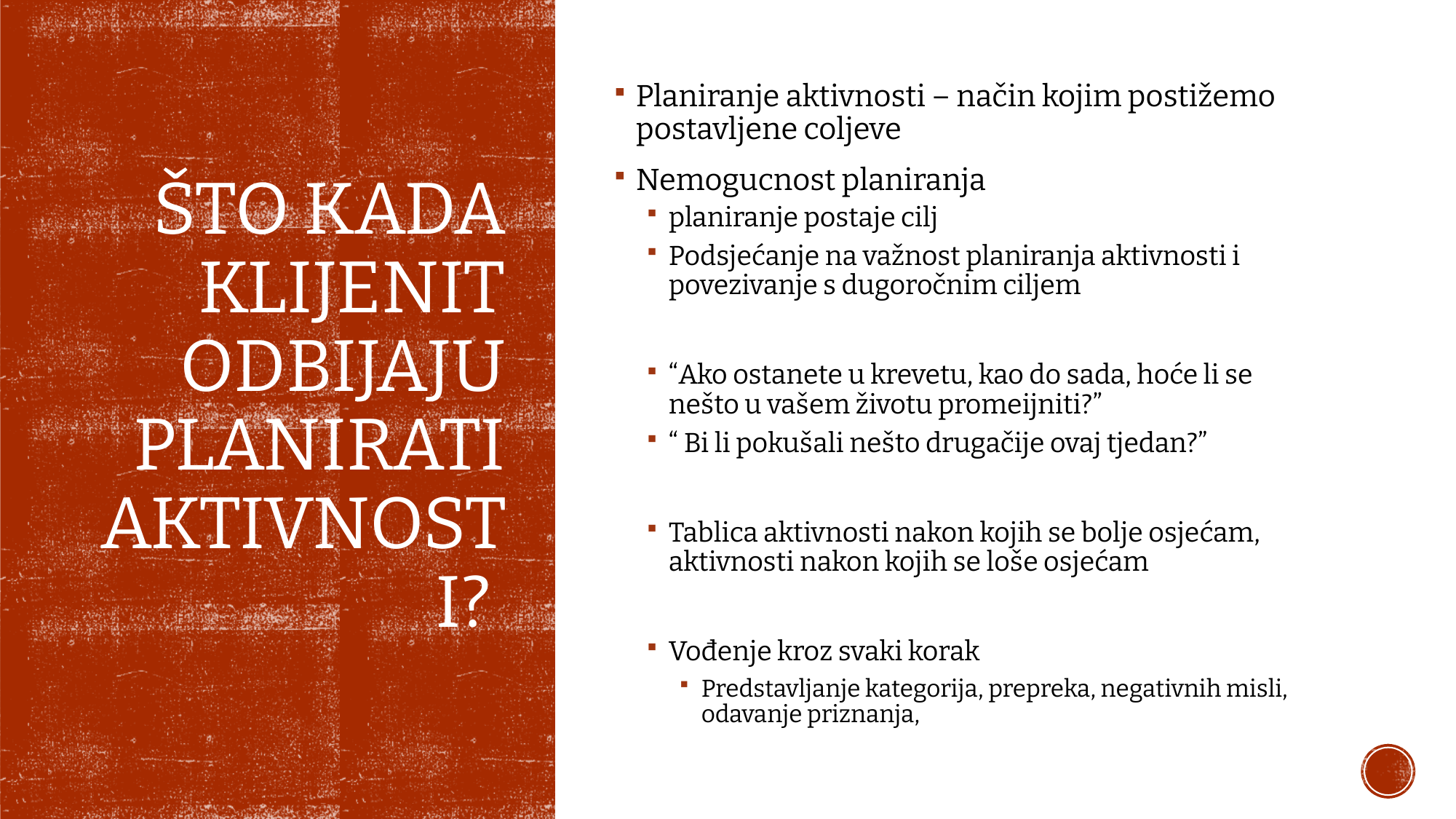

Planiranje aktivnosti – način kojim postižemo postavljene coljeve
Nemogucnost planiranja
planiranje postaje cilj
Podsjećanje na važnost planiranja aktivnosti i povezivanje s dugoročnim ciljem

“Ako ostanete u krevetu, kao do sada, hoće li se nešto u vašem životu promeijniti?”
“ Bi li pokušali nešto drugačije ovaj tjedan?”

Tablica aktivnosti nakon kojih se bolje osjećam, aktivnosti nakon kojih se loše osjećam

Vođenje kroz svaki korak
Predstavljanje kategorija, prepreka, negativnih misli, odavanje priznanja,
# Što kada klijenit odbijaju planirati aktivnosti?